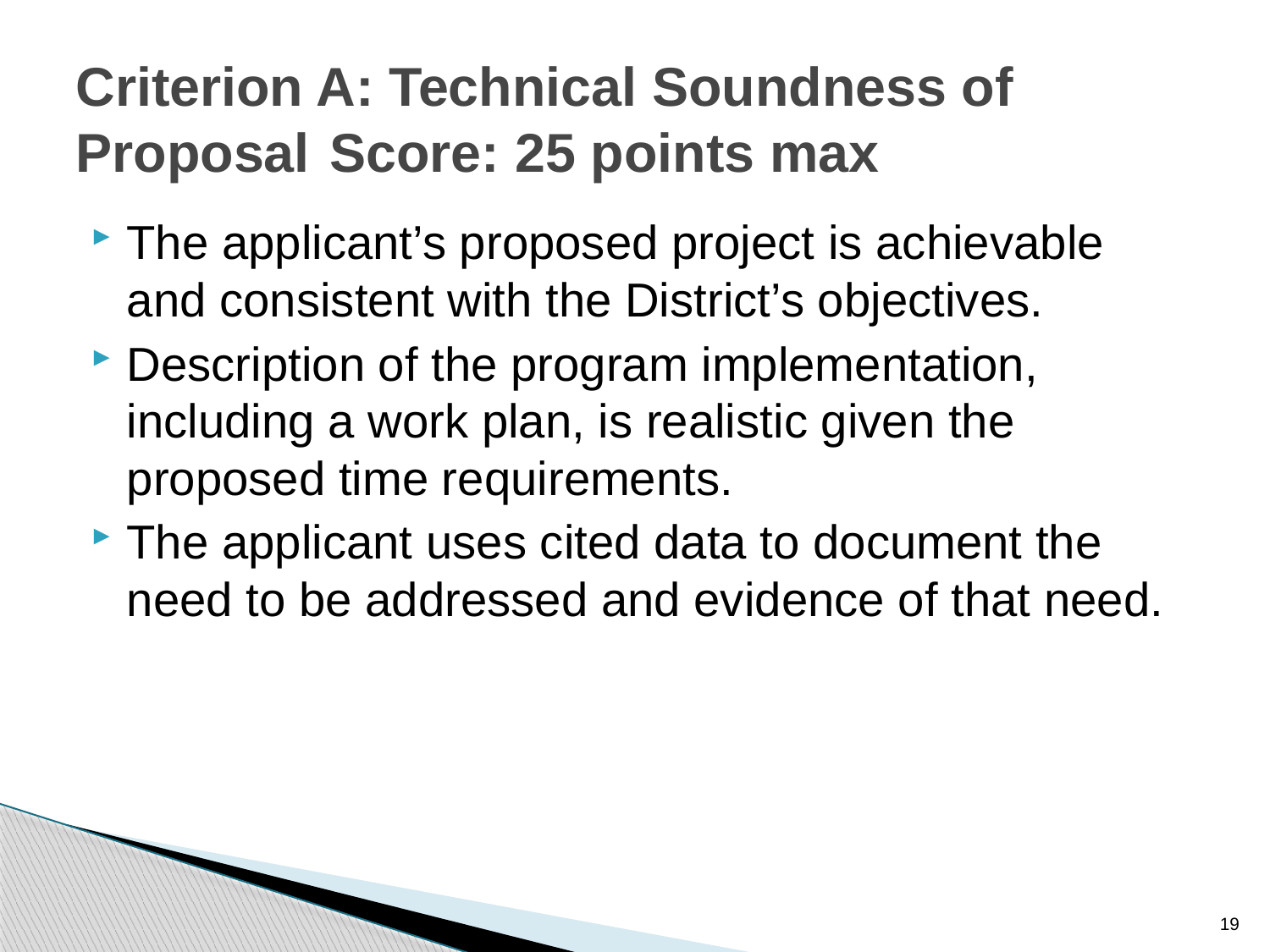

# Criterion A: Technical Soundness of Proposal	Score: 25 points max
The applicant’s proposed project is achievable and consistent with the District’s objectives.
Description of the program implementation, including a work plan, is realistic given the proposed time requirements.
The applicant uses cited data to document the need to be addressed and evidence of that need.

19